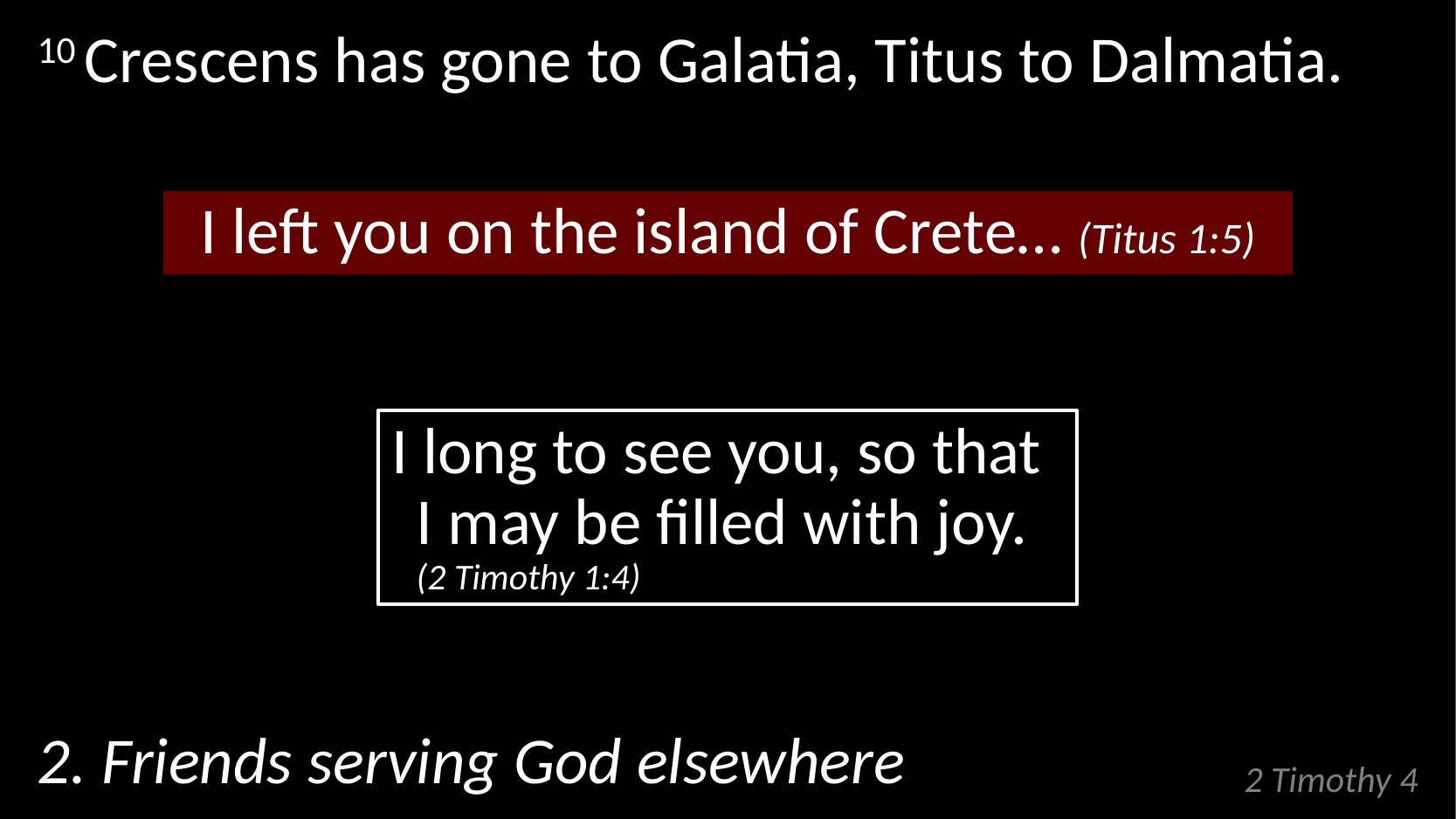

10 Crescens has gone to Galatia, Titus to Dalmatia.
I left you on the island of Crete… (Titus 1:5)
I long to see you, so that I may be filled with joy.
(2 Timothy 1:4)
2. Friends serving God elsewhere
# 2 Timothy 4